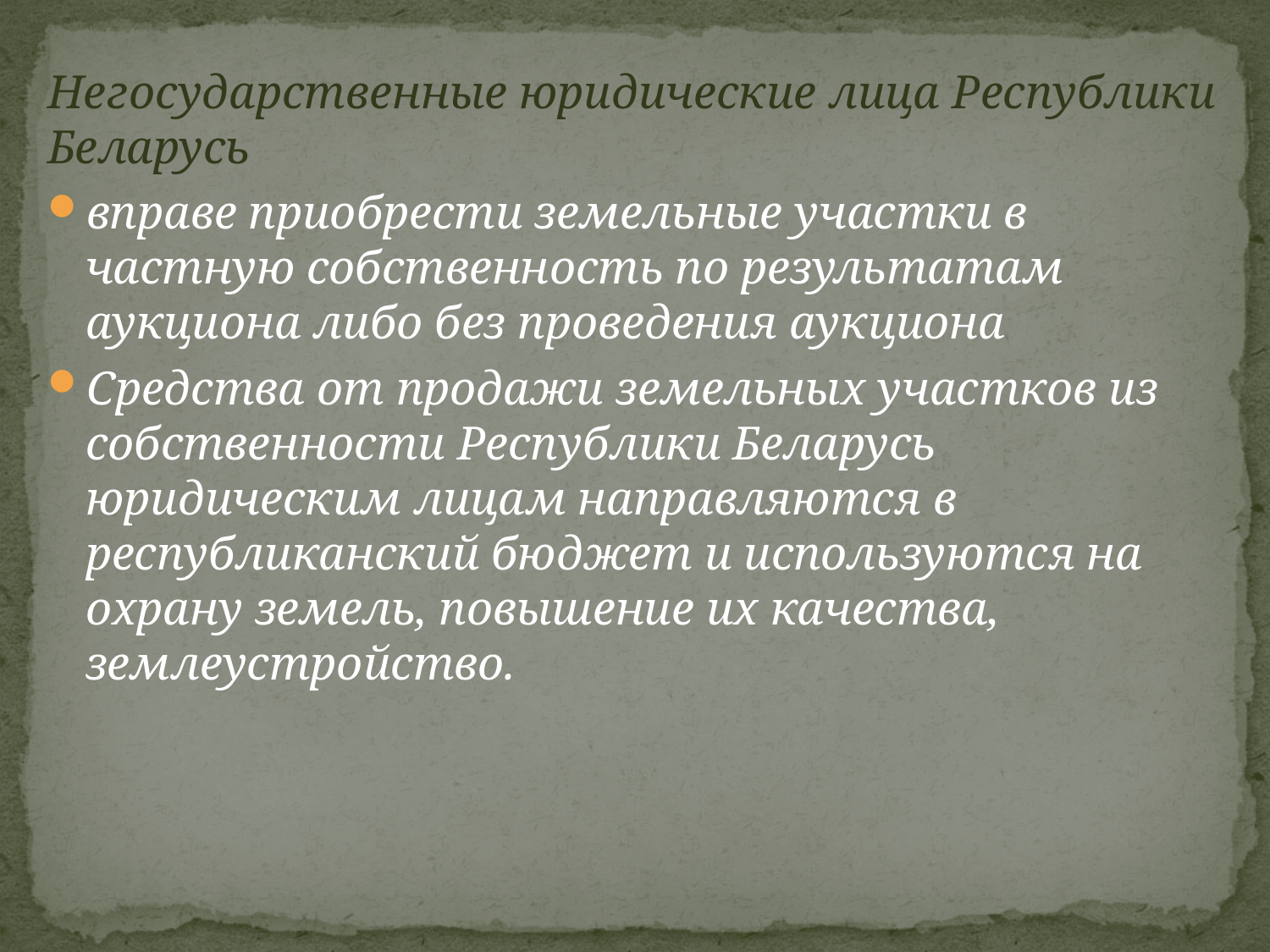

Негосударственные юридические лица Республики Беларусь
вправе приобрести земельные участки в частную собственность по результатам аукциона либо без проведения аукциона
Средства от продажи земельных участков из собственности Республики Беларусь юридическим лицам направляются в республиканский бюджет и используются на охрану земель, повышение их качества, землеустройство.